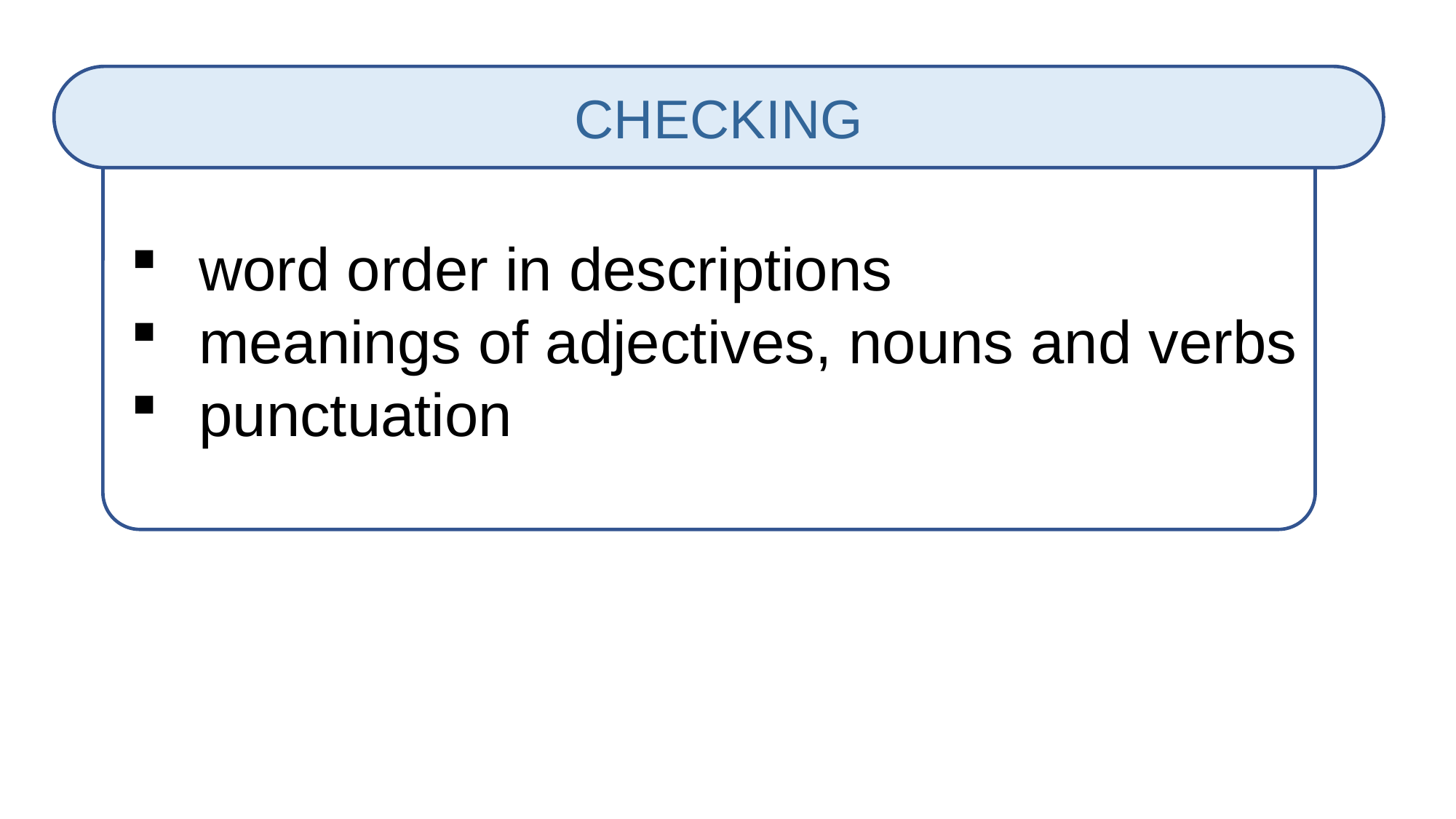

CHECKING

word order in descriptions
meanings of adjectives, nouns and verbs
punctuation